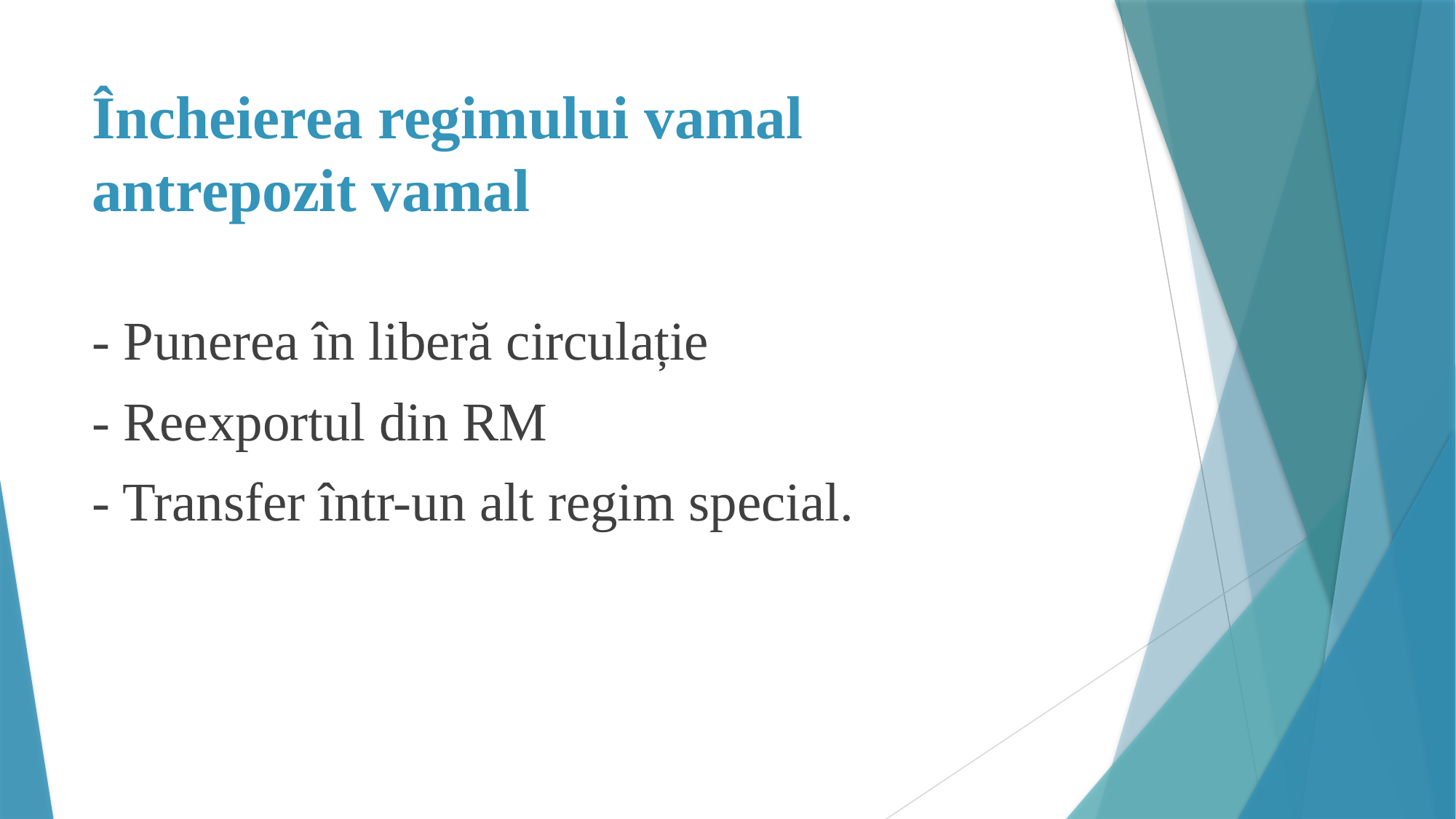

# Încheierea regimului vamal antrepozit vamal
- Punerea în liberă circulație
- Reexportul din RM
- Transfer într-un alt regim special.